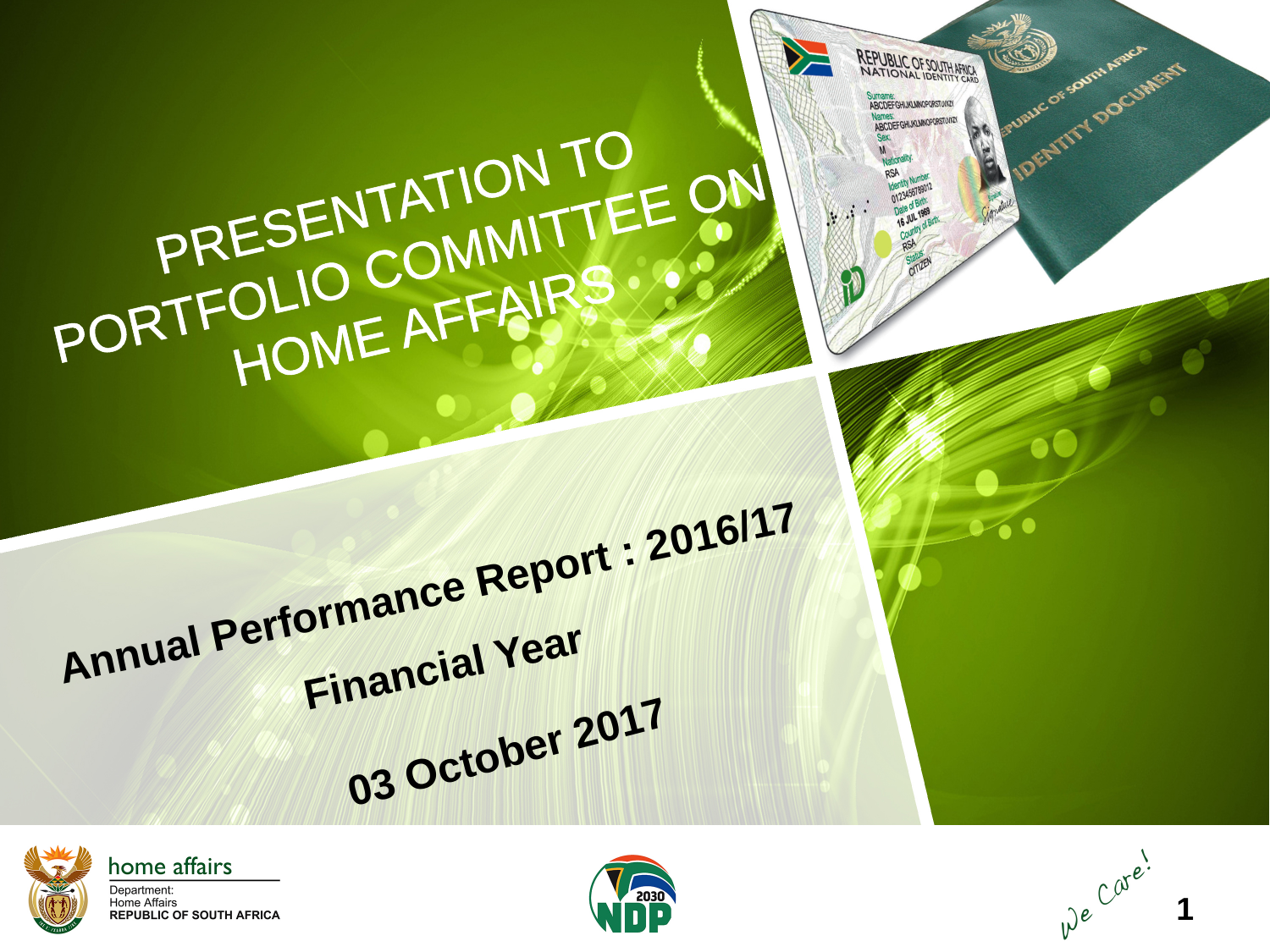

PRESENTATION TO PORTFOLIO COMMITTEE ON
HOME AFFAIRS
Annual Performance Report : 2016/17 Financial Year
03 October 2017
1